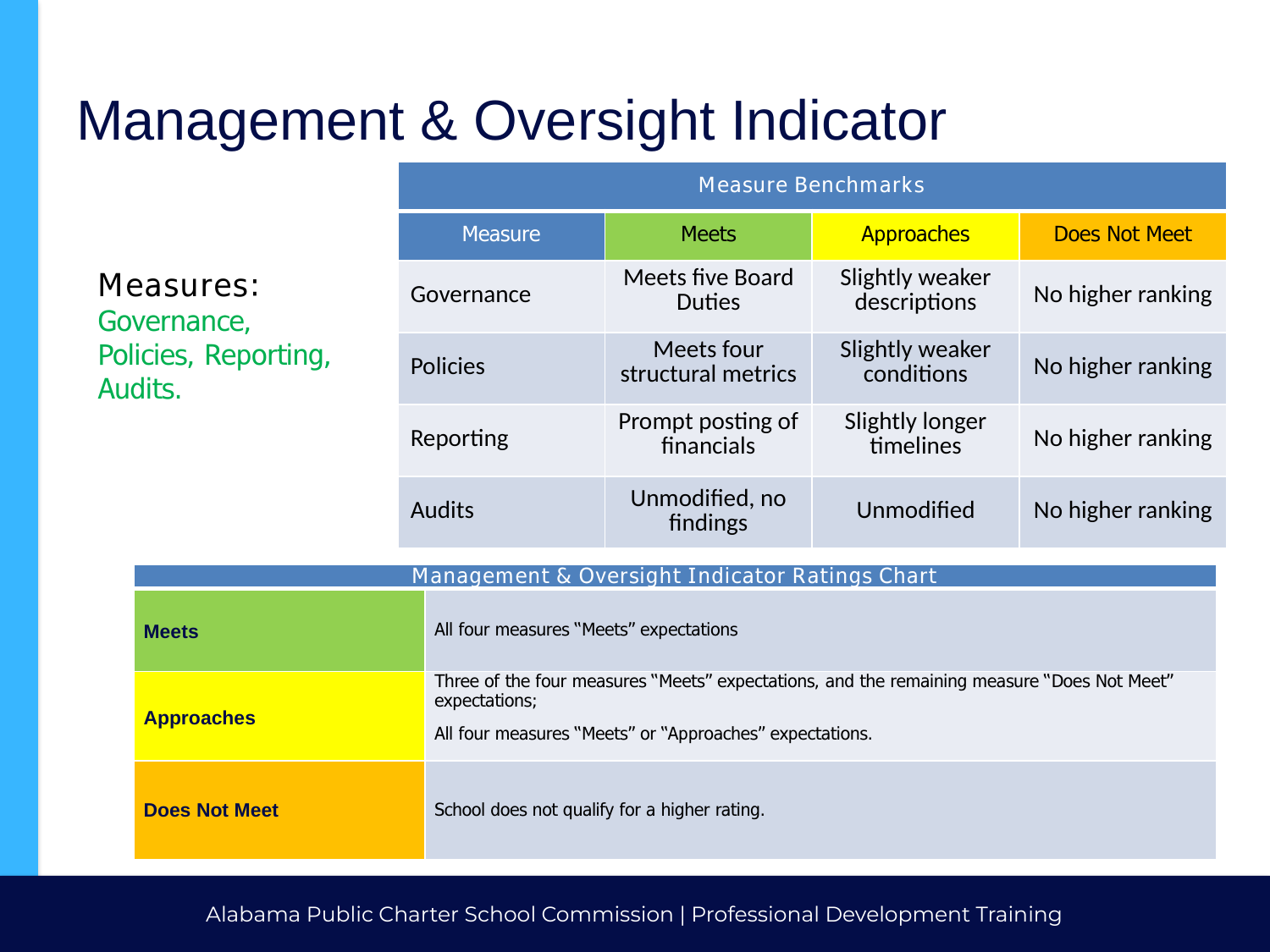

# Management & Oversight Indicator
| Measure Benchmarks |  |  |  |
| --- | --- | --- | --- |
| Measure | Meets | Approaches | Does Not Meet |
| Governance | Meets five Board Duties | Slightly weaker descriptions | No higher ranking |
| Policies | Meets four structural metrics | Slightly weaker conditions | No higher ranking |
| Reporting | Prompt posting of financials | Slightly longer timelines | No higher ranking |
| Audits | Unmodified, no findings | Unmodified | No higher ranking |
Measures:
Governance, Policies, Reporting, Audits.

| Management & Oversight Indicator Ratings Chart |  |
| --- | --- |
| Meets | All four measures “Meets” expectations |
| Approaches | Three of the four measures “Meets” expectations, and the remaining measure “Does Not Meet” expectations; All four measures “Meets” or “Approaches” expectations. |
| Does Not Meet | School does not qualify for a higher rating. |
Alabama Public Charter School Commission | Professional Development Training